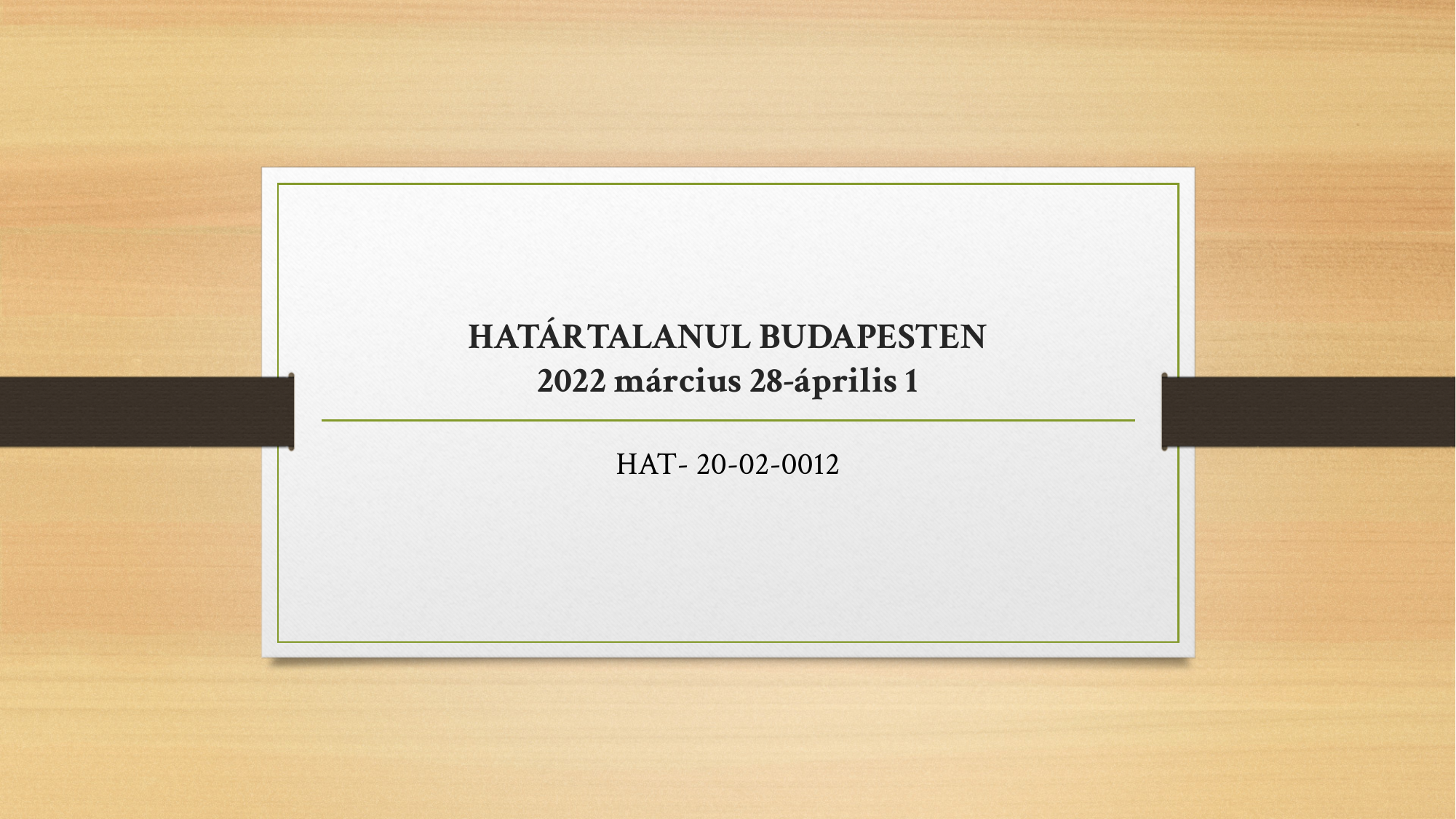

# HATÁRTALANUL BUDAPESTEN 2022 március 28-április 1
HAT- 20-02-0012